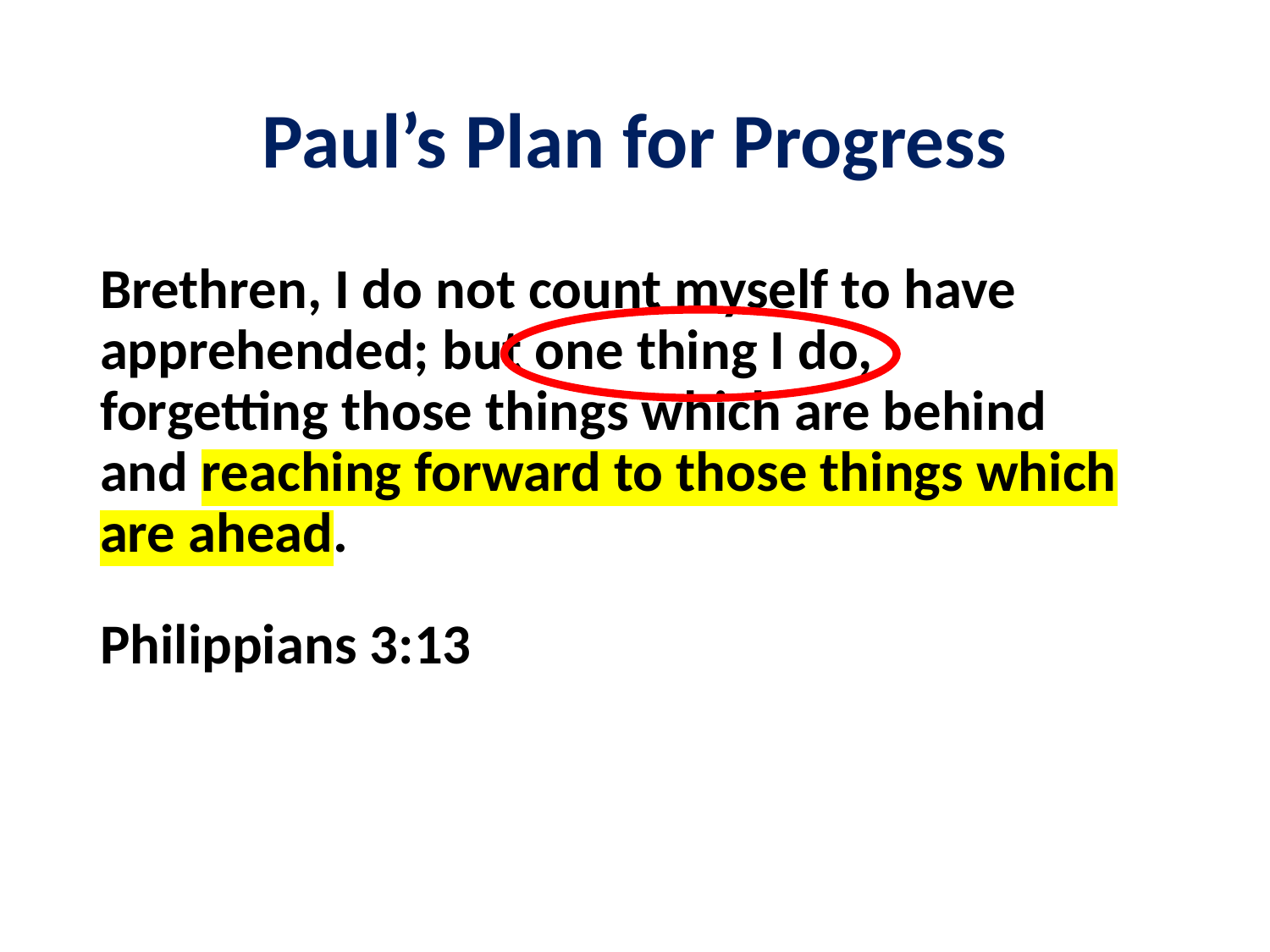

# Paul’s Plan for Progress
Brethren, I do not count myself to have apprehended; but one thing I do,
forgetting those things which are behind
and reaching forward to those things which are ahead.

Philippians 3:13